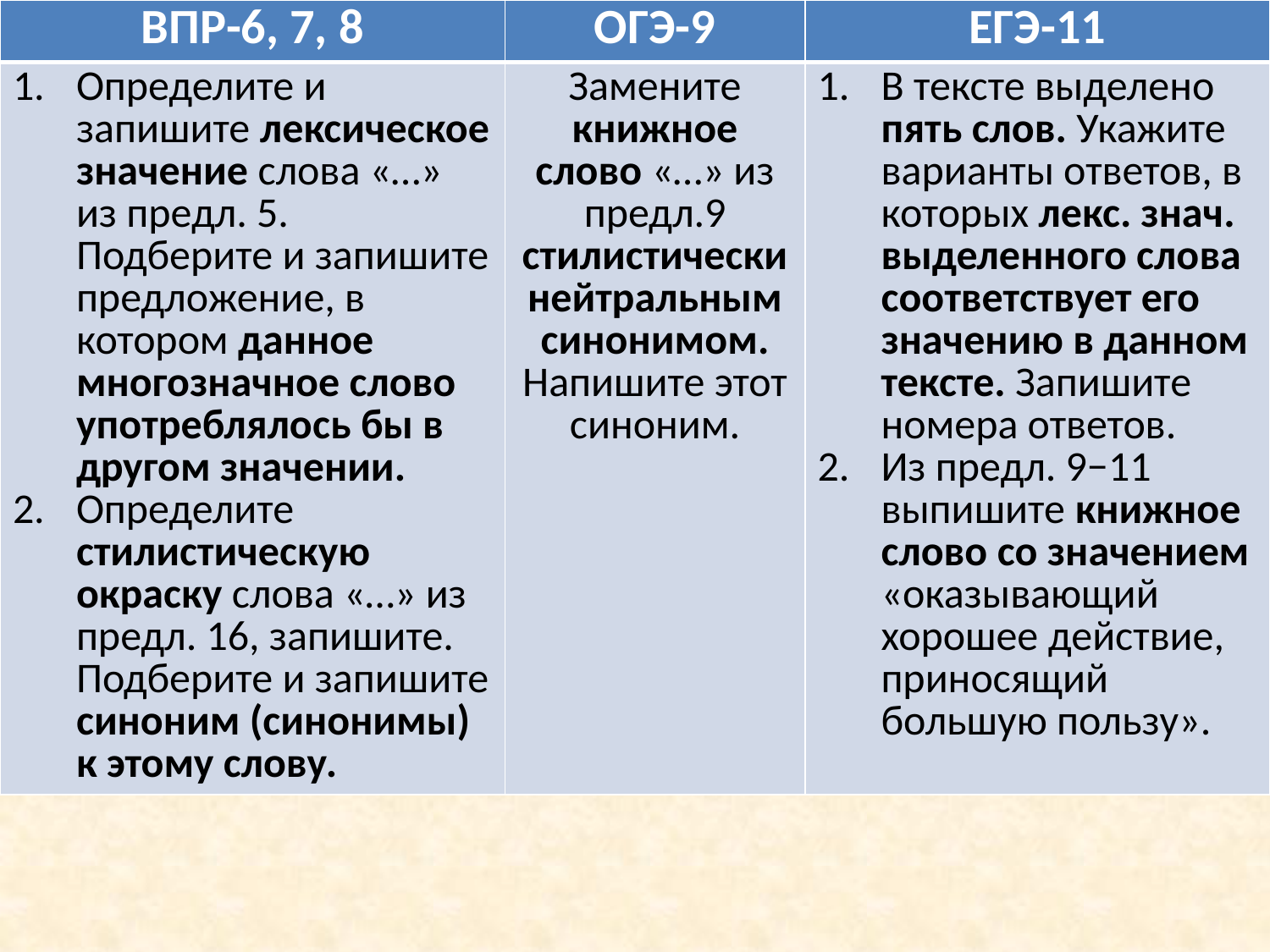

| ВПР-6, 7, 8 | ОГЭ-9 | ЕГЭ-11 |
| --- | --- | --- |
| Определите и запишите лексическое значение слова «…» из предл. 5. Подберите и запишите предложение, в котором данное многозначное слово употреблялось бы в другом значении. Определите стилистическую окраску слова «…» из предл. 16, запишите. Подберите и запишите синоним (синонимы) к этому слову. | Замените книжное слово «…» из предл.9 стилистически нейтральным синонимом. Напишите этот синоним. | В тексте выделено пять слов. Укажите варианты ответов, в которых лекс. знач. выделенного слова соответствует его значению в данном тексте. Запишите номера ответов. Из предл. 9−11 выпишите книжное слово со значением «оказывающий хорошее действие, приносящий большую пользу». |